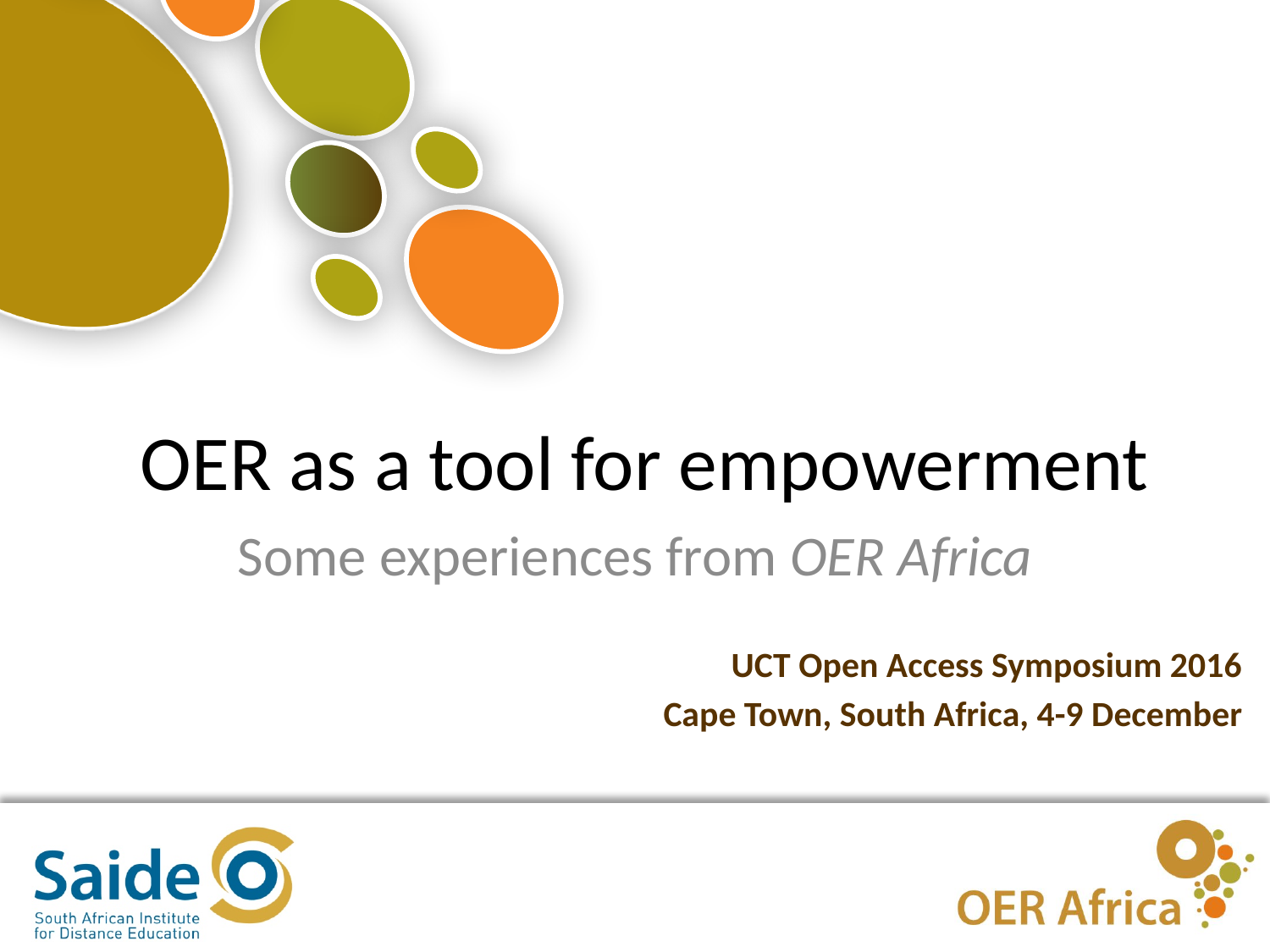

# OER as a tool for empowerment
Some experiences from OER Africa
UCT Open Access Symposium 2016
Cape Town, South Africa, 4-9 December